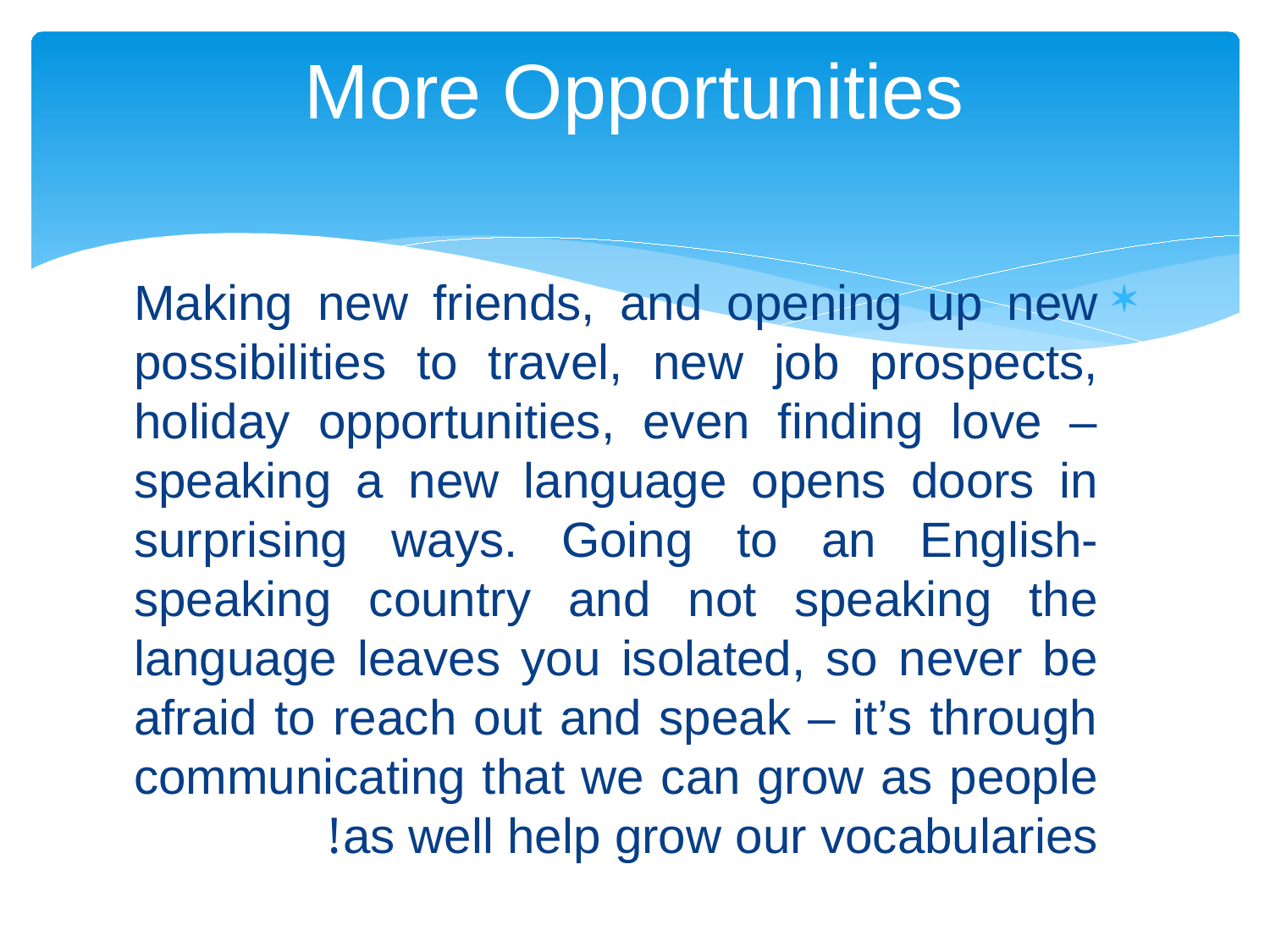

# More Opportunities
Making new friends, and opening up new possibilities to travel, new job prospects, holiday opportunities, even finding love – speaking a new language opens doors in surprising ways. Going to an English-speaking country and not speaking the language leaves you isolated, so never be afraid to reach out and speak – it’s through communicating that we can grow as people as well help grow our vocabularies!